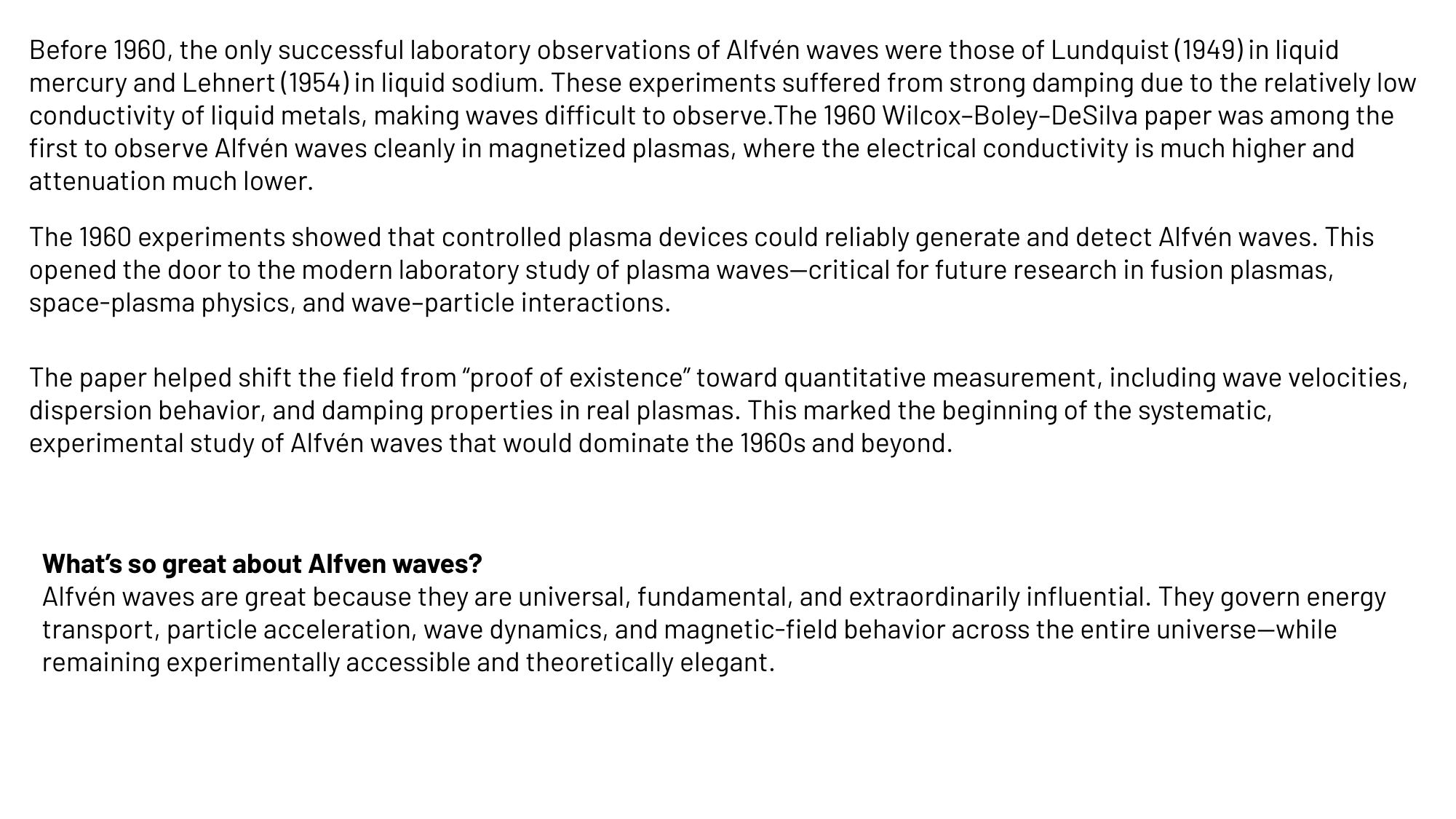

Before 1960, the only successful laboratory observations of Alfvén waves were those of Lundquist (1949) in liquid mercury and Lehnert (1954) in liquid sodium. These experiments suffered from strong damping due to the relatively low conductivity of liquid metals, making waves difficult to observe.The 1960 Wilcox–Boley–DeSilva paper was among the first to observe Alfvén waves cleanly in magnetized plasmas, where the electrical conductivity is much higher and attenuation much lower.
The 1960 experiments showed that controlled plasma devices could reliably generate and detect Alfvén waves. This opened the door to the modern laboratory study of plasma waves—critical for future research in fusion plasmas, space‑plasma physics, and wave–particle interactions.
The paper helped shift the field from “proof of existence” toward quantitative measurement, including wave velocities, dispersion behavior, and damping properties in real plasmas. This marked the beginning of the systematic, experimental study of Alfvén waves that would dominate the 1960s and beyond.
What’s so great about Alfven waves?
Alfvén waves are great because they are universal, fundamental, and extraordinarily influential. They govern energy transport, particle acceleration, wave dynamics, and magnetic‑field behavior across the entire universe—while remaining experimentally accessible and theoretically elegant.